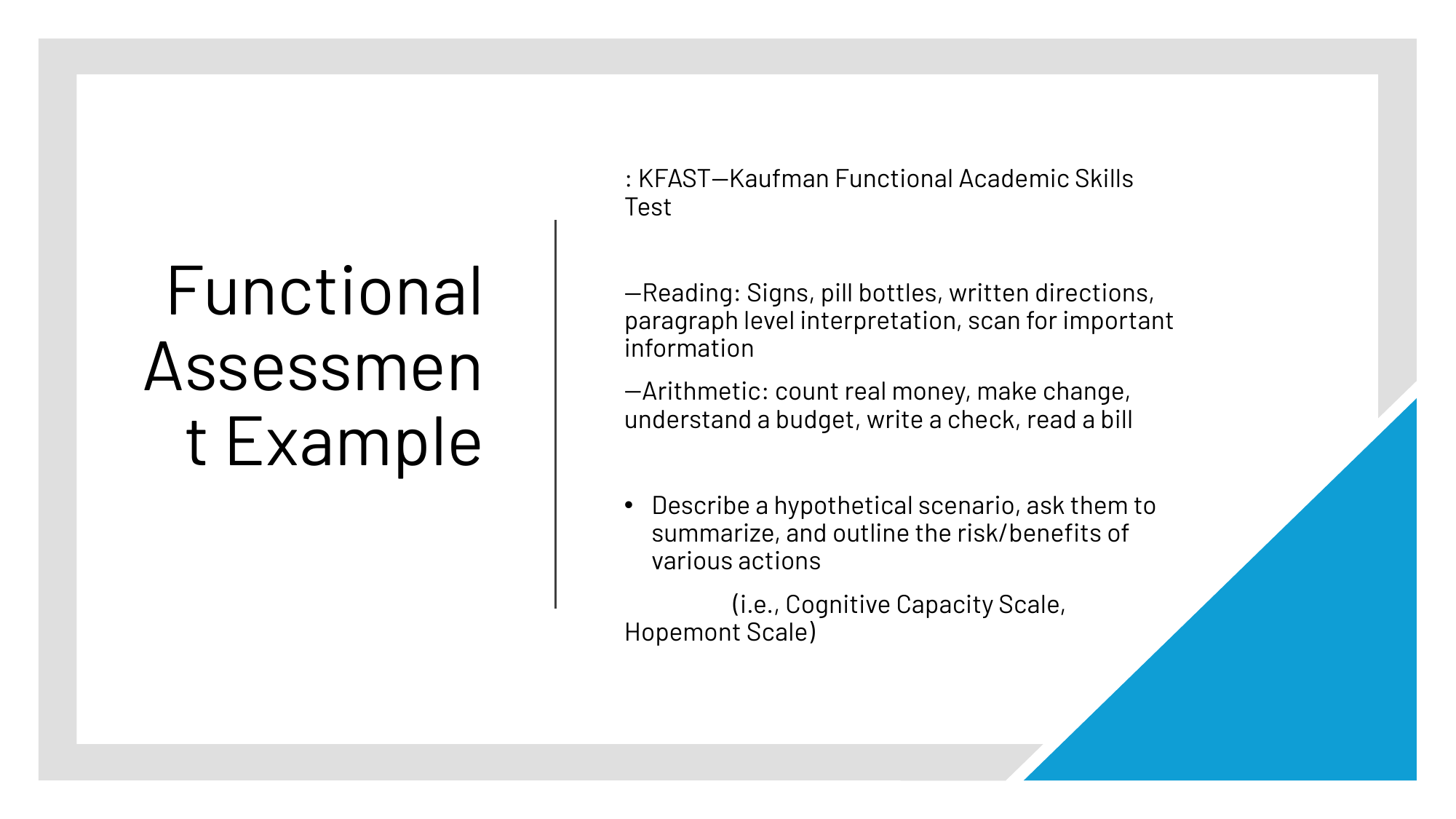

# Functional Assessment Example
: KFAST—Kaufman Functional Academic Skills Test

—Reading: Signs, pill bottles, written directions, paragraph level interpretation, scan for important information
--Arithmetic: count real money, make change, understand a budget, write a check, read a bill

Describe a hypothetical scenario, ask them to summarize, and outline the risk/benefits of various actions
	(i.e., Cognitive Capacity Scale, Hopemont Scale)